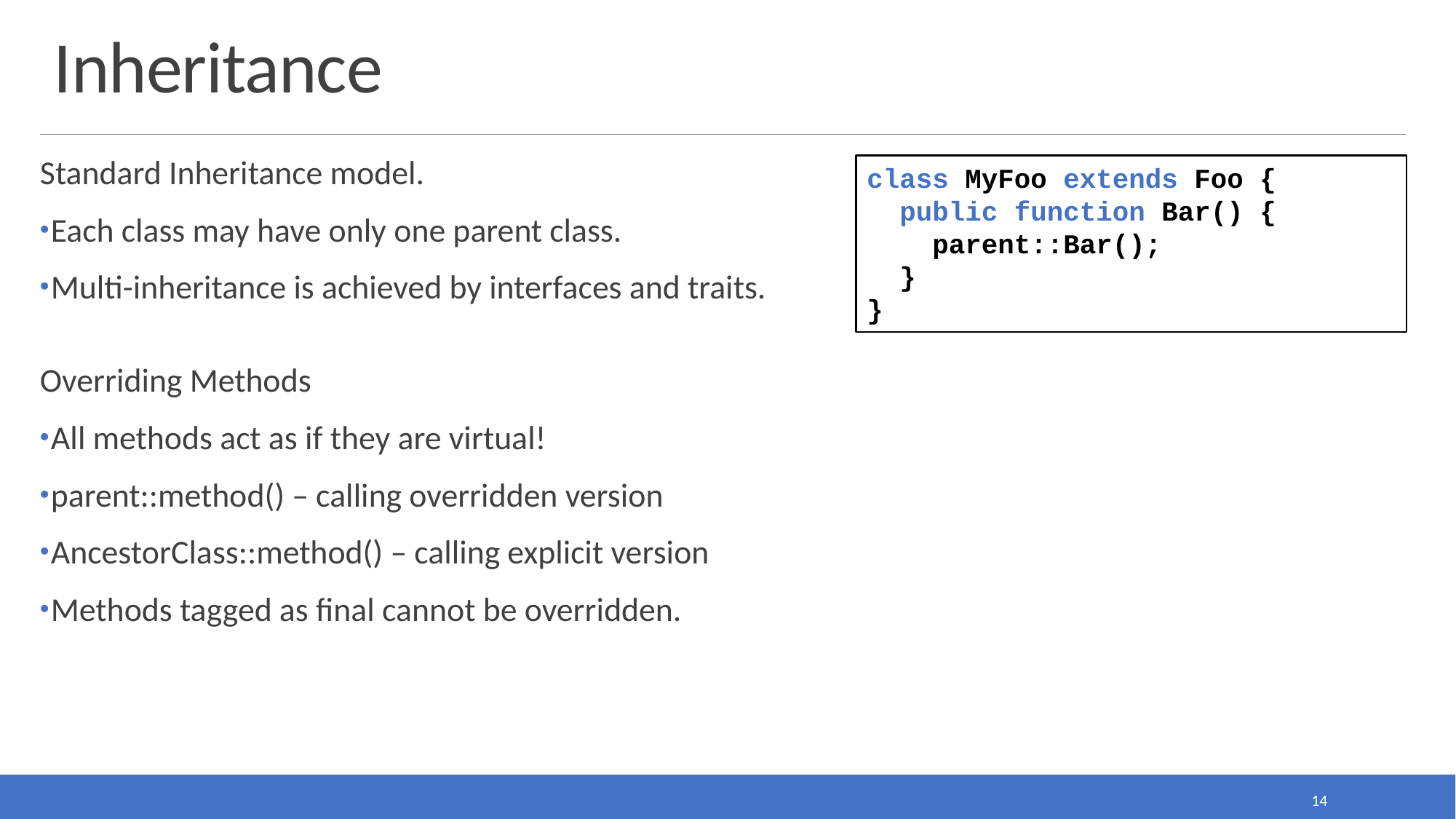

# Inheritance
Standard Inheritance model.
Each class may have only one parent class.
Multi-inheritance is achieved by interfaces and traits.
Overriding Methods
All methods act as if they are virtual!
parent::method() – calling overridden version
AncestorClass::method() – calling explicit version
Methods tagged as final cannot be overridden.
class MyFoo extends Foo {
  public function Bar() {
    parent::Bar();
  }
}
14